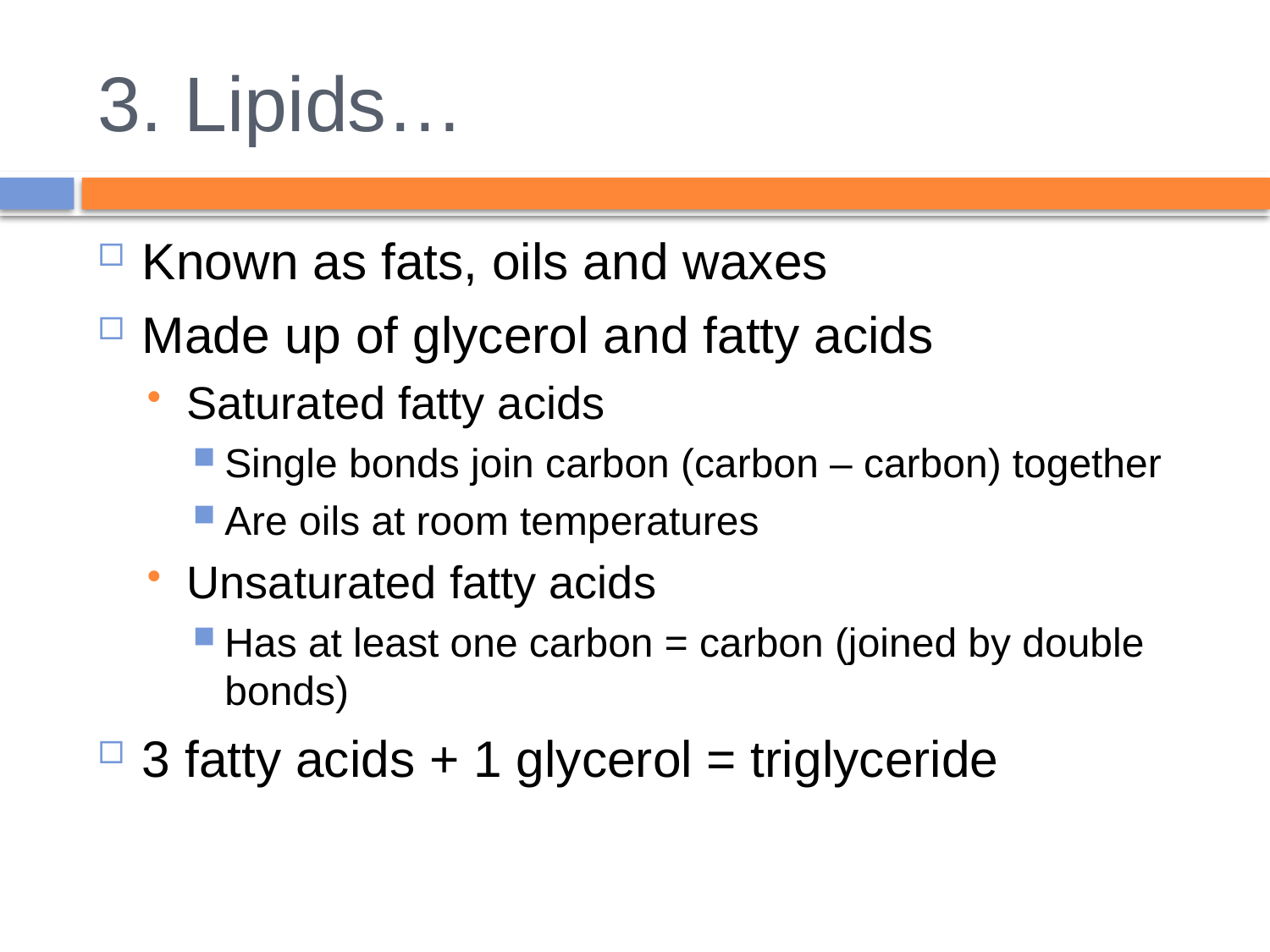

# 3. Lipids…
Known as fats, oils and waxes
Made up of glycerol and fatty acids
Saturated fatty acids
Single bonds join carbon (carbon – carbon) together
Are oils at room temperatures
Unsaturated fatty acids
Has at least one carbon = carbon (joined by double bonds)
3 fatty acids + 1 glycerol = triglyceride